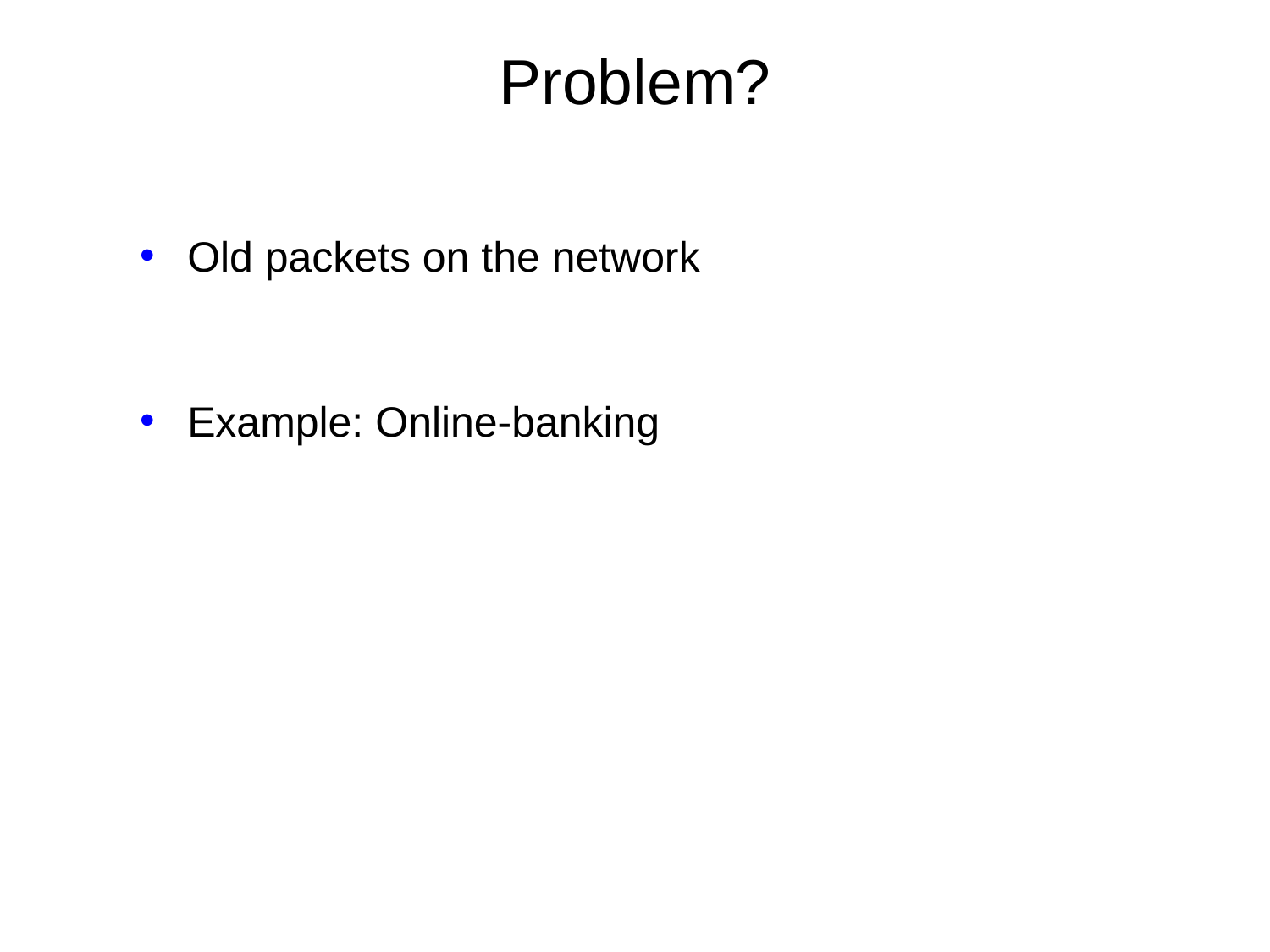

# Problem?
Old packets on the network

Example: Online-banking